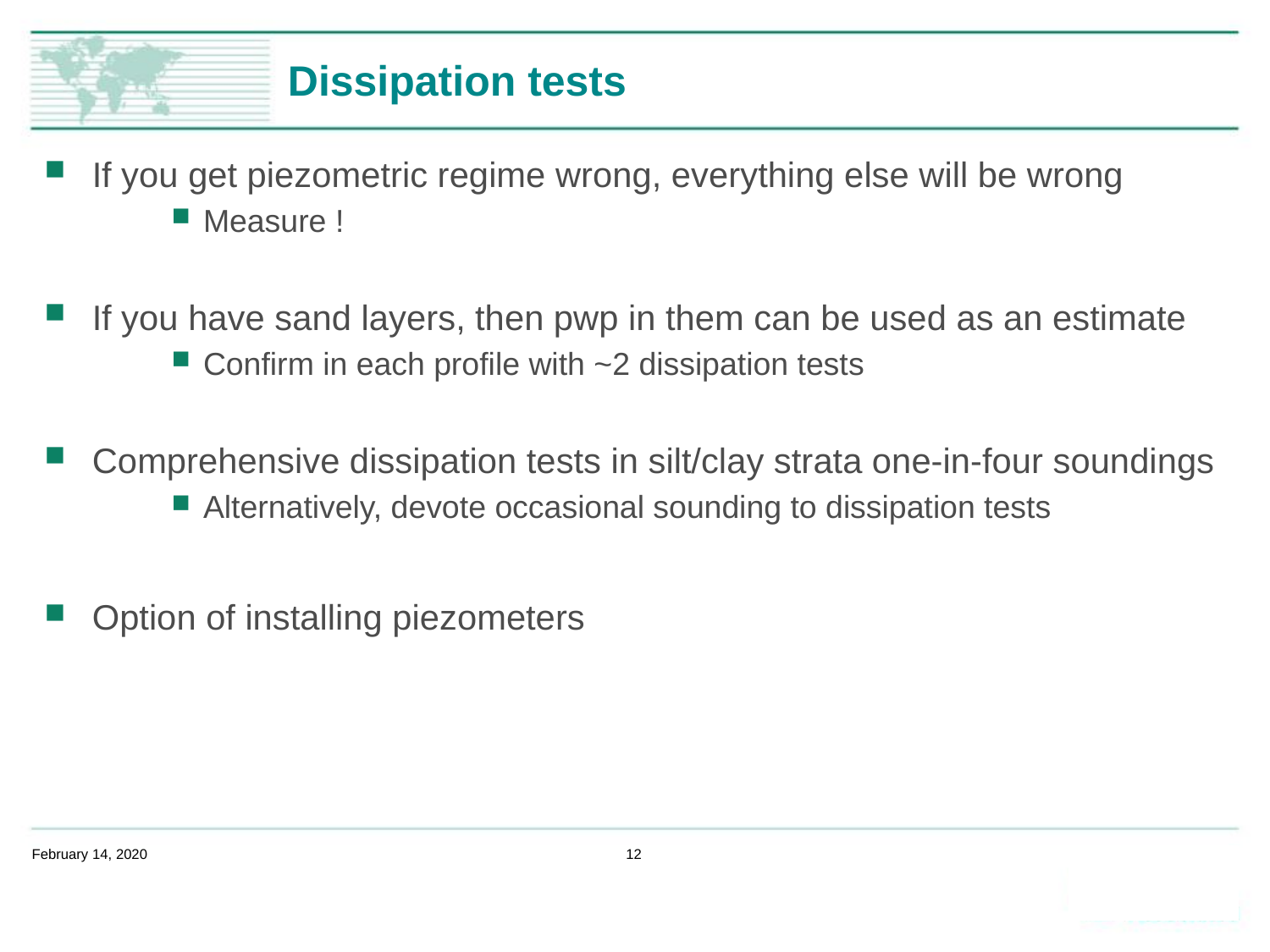

# Dissipation tests
If you get piezometric regime wrong, everything else will be wrong
Measure !

If you have sand layers, then pwp in them can be used as an estimate
Confirm in each profile with ~2 dissipation tests

Comprehensive dissipation tests in silt/clay strata one-in-four soundings
Alternatively, devote occasional sounding to dissipation tests

Option of installing piezometers

February 14, 2020
12